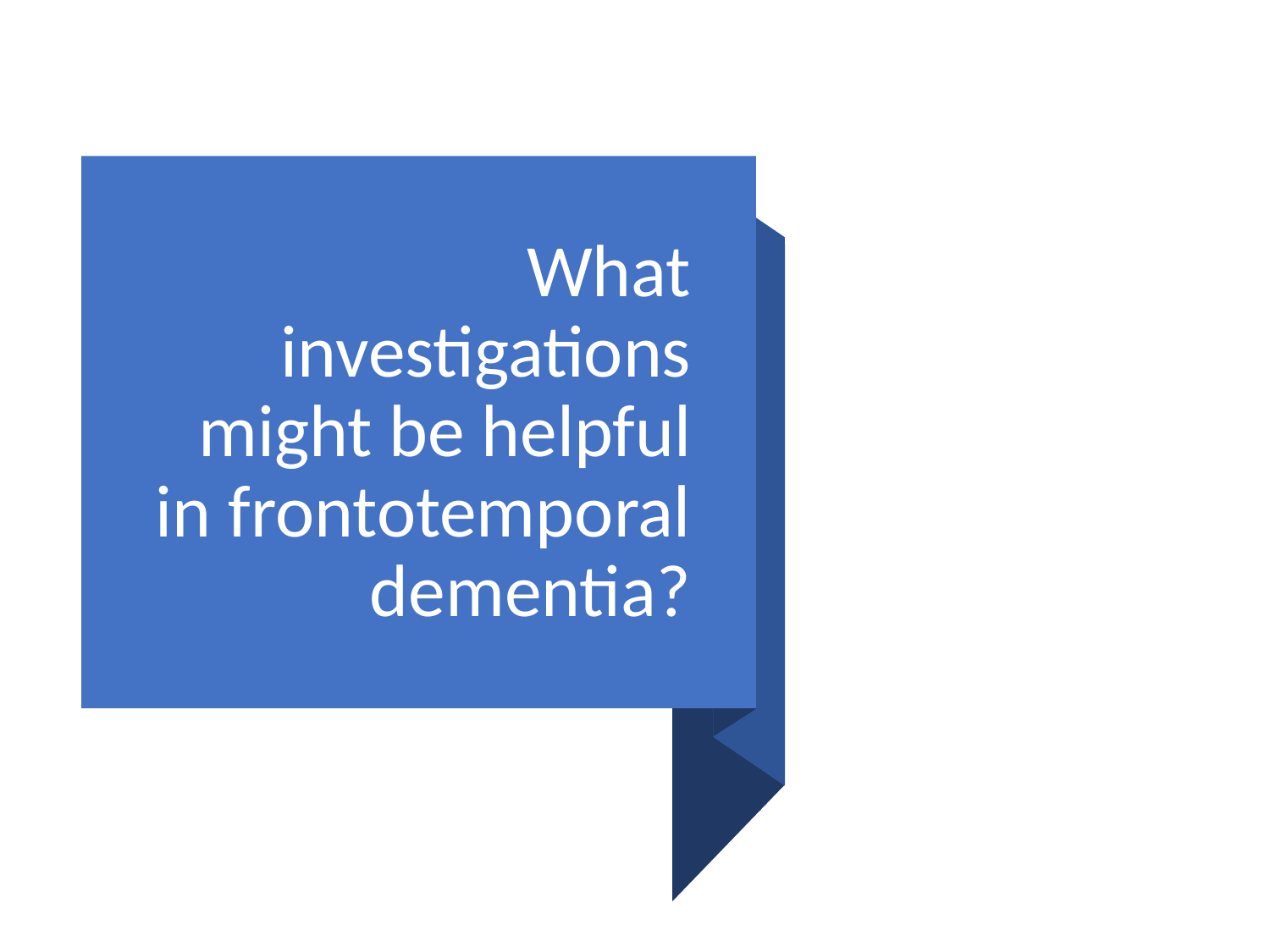

# What investigations might be helpful in frontotemporal dementia?